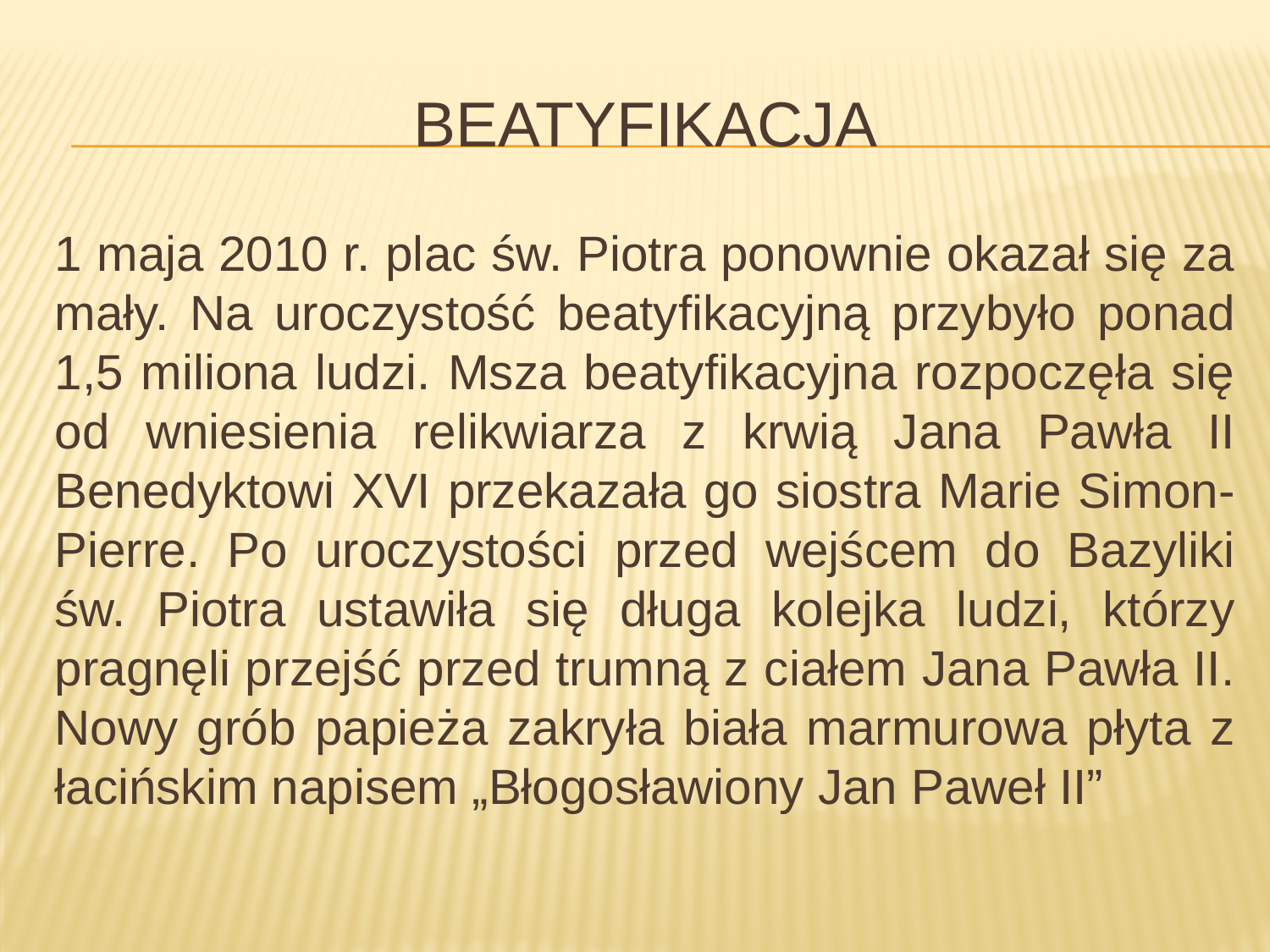

# Beatyfikacja
1 maja 2010 r. plac św. Piotra ponownie okazał się za mały. Na uroczystość beatyfikacyjną przybyło ponad 1,5 miliona ludzi. Msza beatyfikacyjna rozpoczęła się od wniesienia relikwiarza z krwią Jana Pawła II Benedyktowi XVI przekazała go siostra Marie Simon-Pierre. Po uroczystości przed wejścem do Bazyliki św. Piotra ustawiła się długa kolejka ludzi, którzy pragnęli przejść przed trumną z ciałem Jana Pawła II. Nowy grób papieża zakryła biała marmurowa płyta z łacińskim napisem „Błogosławiony Jan Paweł II”